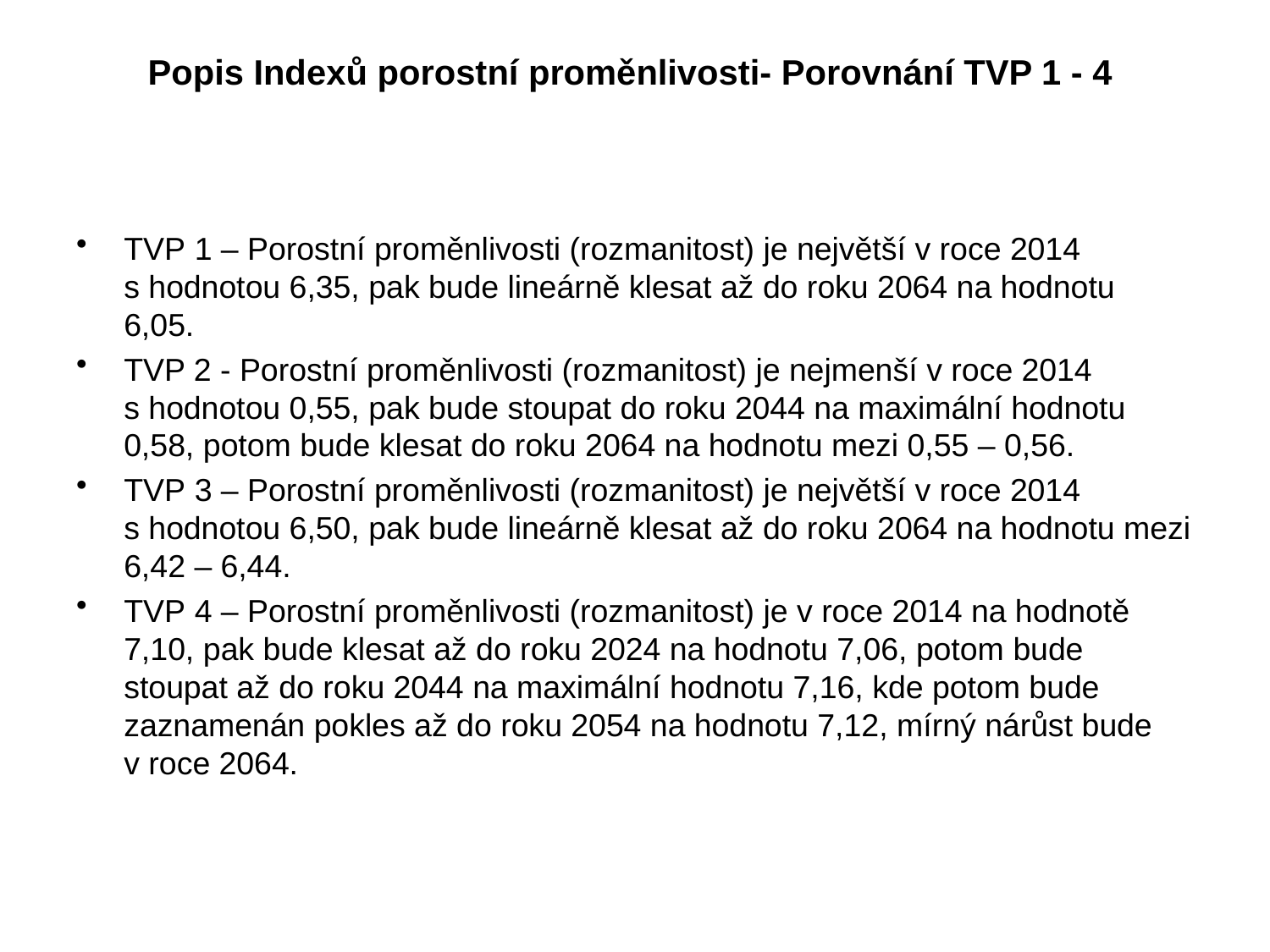

# Popis Indexů porostní proměnlivosti- Porovnání TVP 1 - 4
TVP 1 – Porostní proměnlivosti (rozmanitost) je největší v roce 2014 s hodnotou 6,35, pak bude lineárně klesat až do roku 2064 na hodnotu 6,05.
TVP 2 - Porostní proměnlivosti (rozmanitost) je nejmenší v roce 2014 s hodnotou 0,55, pak bude stoupat do roku 2044 na maximální hodnotu 0,58, potom bude klesat do roku 2064 na hodnotu mezi 0,55 – 0,56.
TVP 3 – Porostní proměnlivosti (rozmanitost) je největší v roce 2014 s hodnotou 6,50, pak bude lineárně klesat až do roku 2064 na hodnotu mezi 6,42 – 6,44.
TVP 4 – Porostní proměnlivosti (rozmanitost) je v roce 2014 na hodnotě 7,10, pak bude klesat až do roku 2024 na hodnotu 7,06, potom bude stoupat až do roku 2044 na maximální hodnotu 7,16, kde potom bude zaznamenán pokles až do roku 2054 na hodnotu 7,12, mírný nárůst bude v roce 2064.